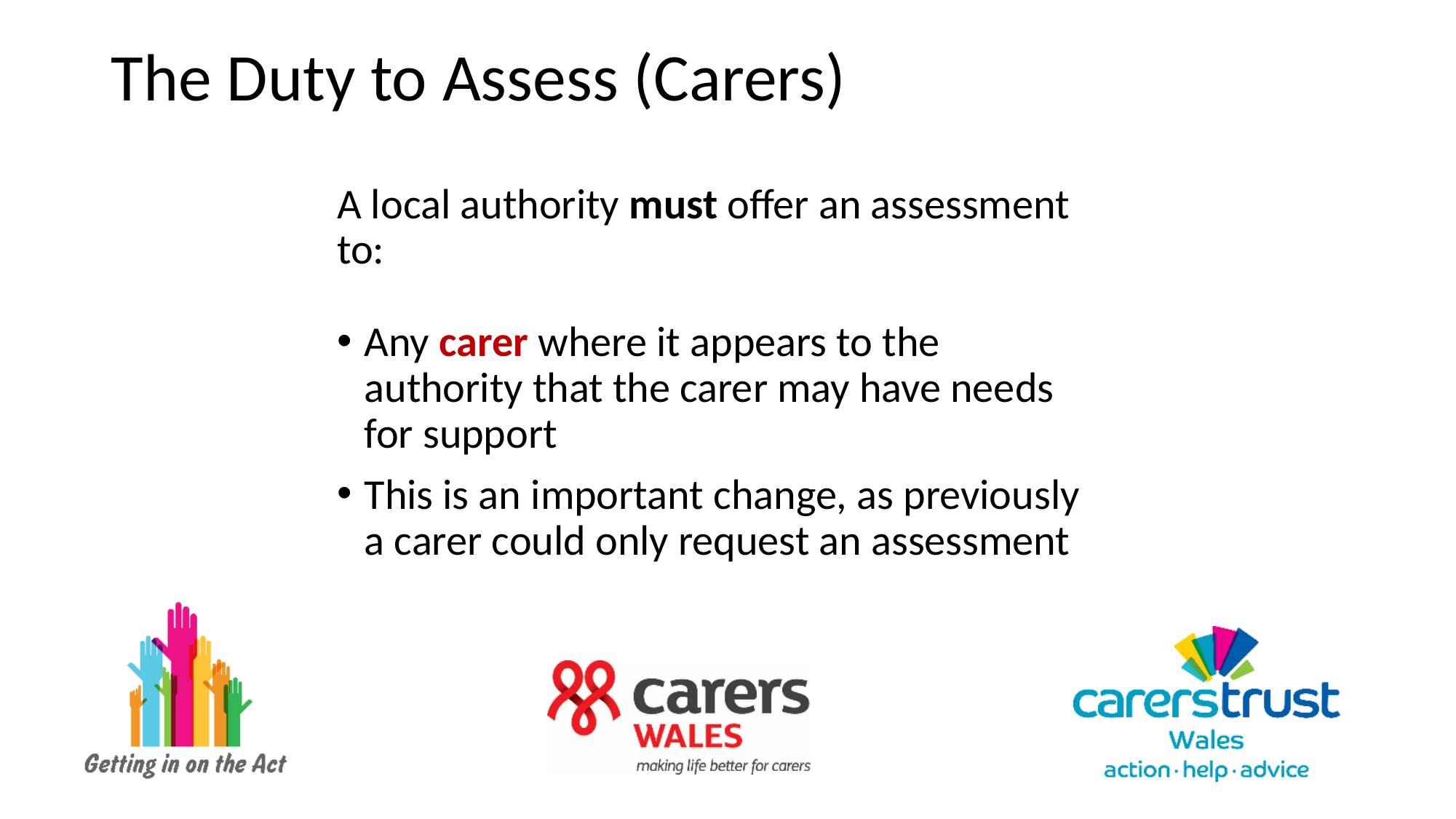

# The Duty to Assess (Carers)
A local authority must offer an assessment to:

Any carer where it appears to the authority that the carer may have needs for support
This is an important change, as previously a carer could only request an assessment